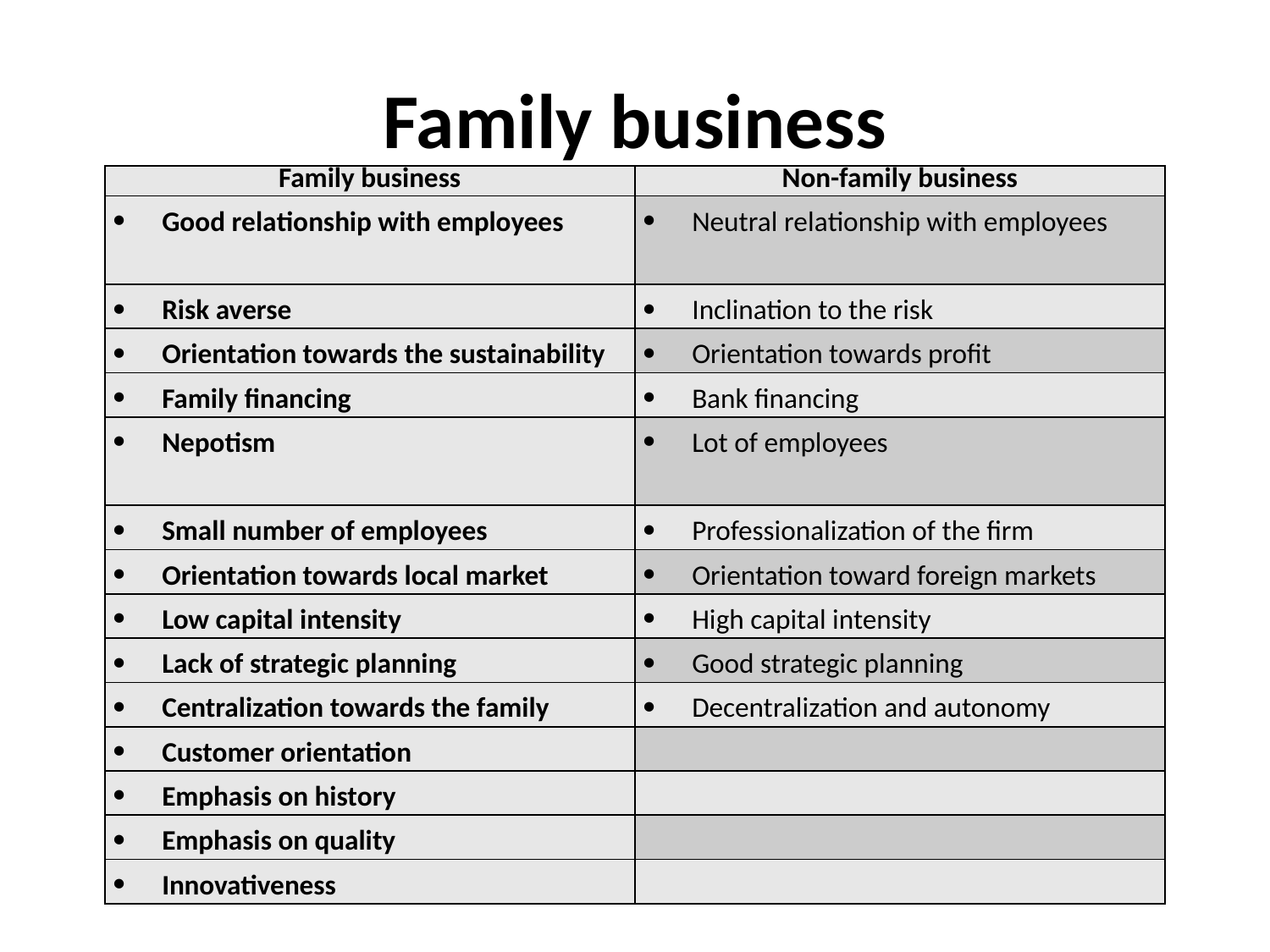

# Family business
| Family business | Non-family business |
| --- | --- |
| Good relationship with employees | Neutral relationship with employees |
| Risk averse | Inclination to the risk |
| Orientation towards the sustainability | Orientation towards profit |
| Family financing | Bank financing |
| Nepotism | Lot of employees |
| Small number of employees | Professionalization of the firm |
| Orientation towards local market | Orientation toward foreign markets |
| Low capital intensity | High capital intensity |
| Lack of strategic planning | Good strategic planning |
| Centralization towards the family | Decentralization and autonomy |
| Customer orientation |  |
| Emphasis on history |  |
| Emphasis on quality |  |
| Innovativeness |  |